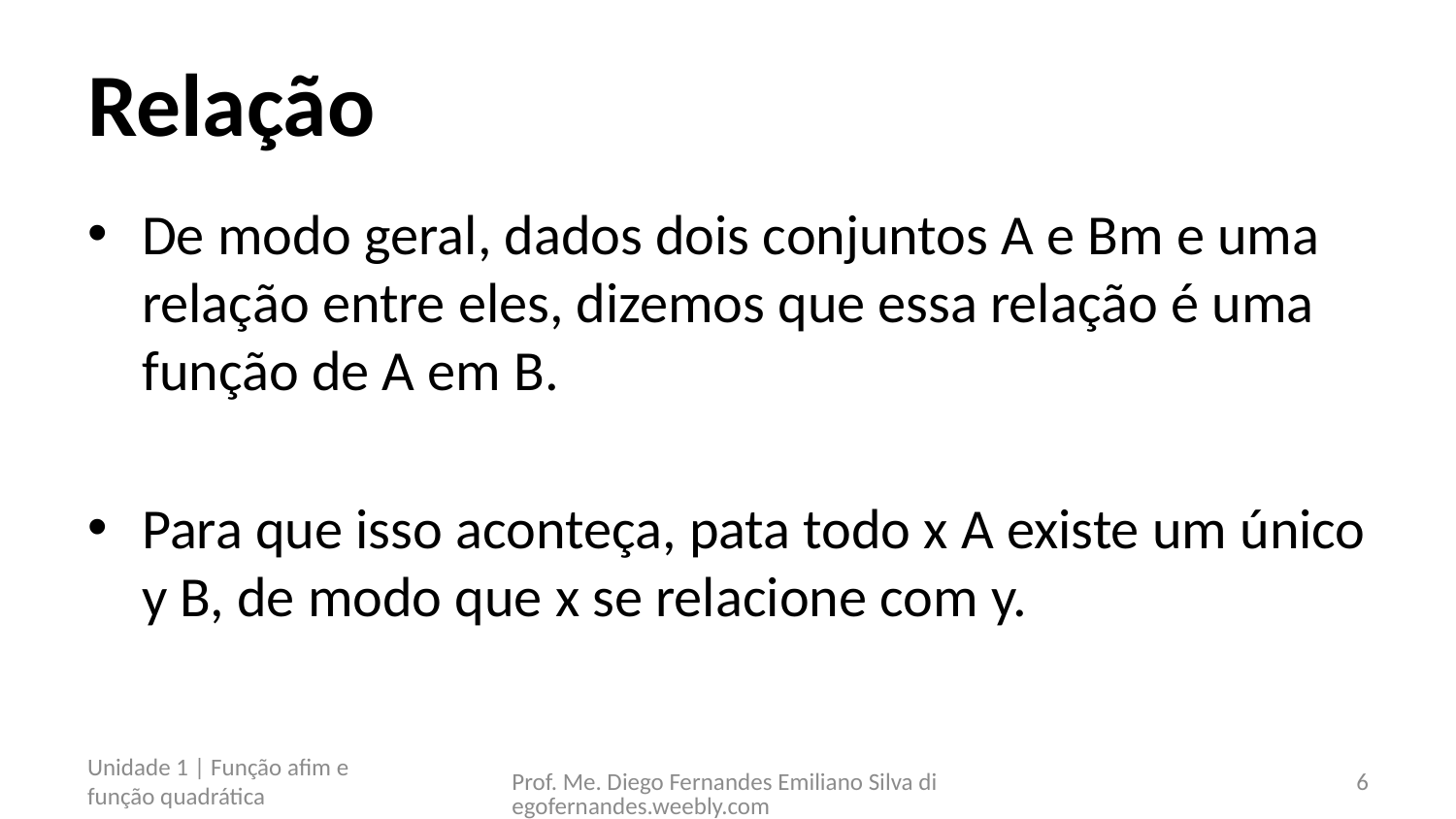

# Relação
De modo geral, dados dois conjuntos A e Bm e uma relação entre eles, dizemos que essa relação é uma função de A em B.

Para que isso aconteça, pata todo x A existe um único y B, de modo que x se relacione com y.

Unidade 1 | Função afim e função quadrática
Prof. Me. Diego Fernandes Emiliano Silva diegofernandes.weebly.com
6